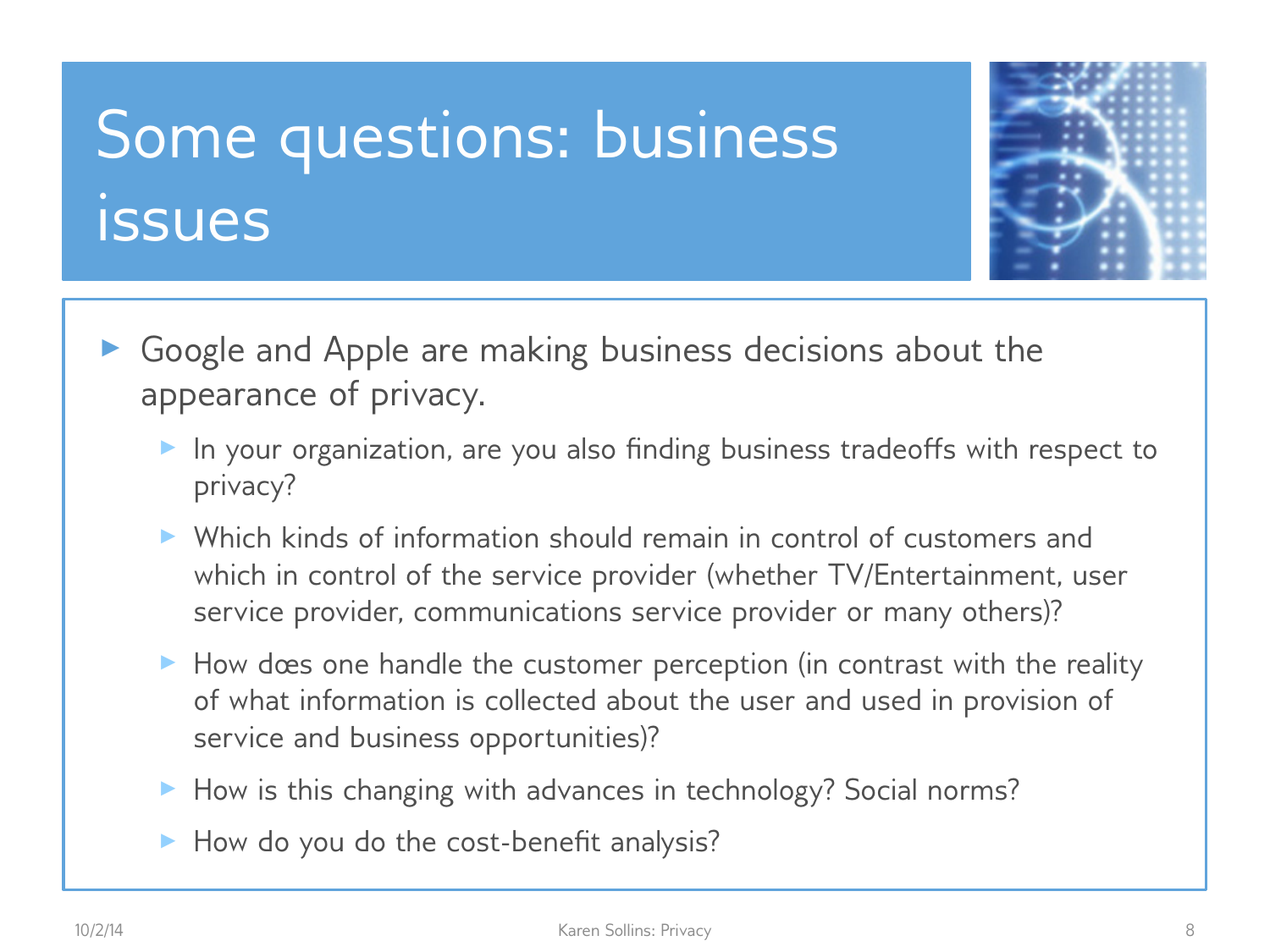

# Some questions: business issues
Google and Apple are making business decisions about the appearance of privacy.
In your organization, are you also finding business tradeoffs with respect to privacy?
Which kinds of information should remain in control of customers and which in control of the service provider (whether TV/Entertainment, user service provider, communications service provider or many others)?
How does one handle the customer perception (in contrast with the reality of what information is collected about the user and used in provision of service and business opportunities)?
How is this changing with advances in technology? Social norms?
How do you do the cost-benefit analysis?

10/2/14
Karen Sollins: Privacy
8